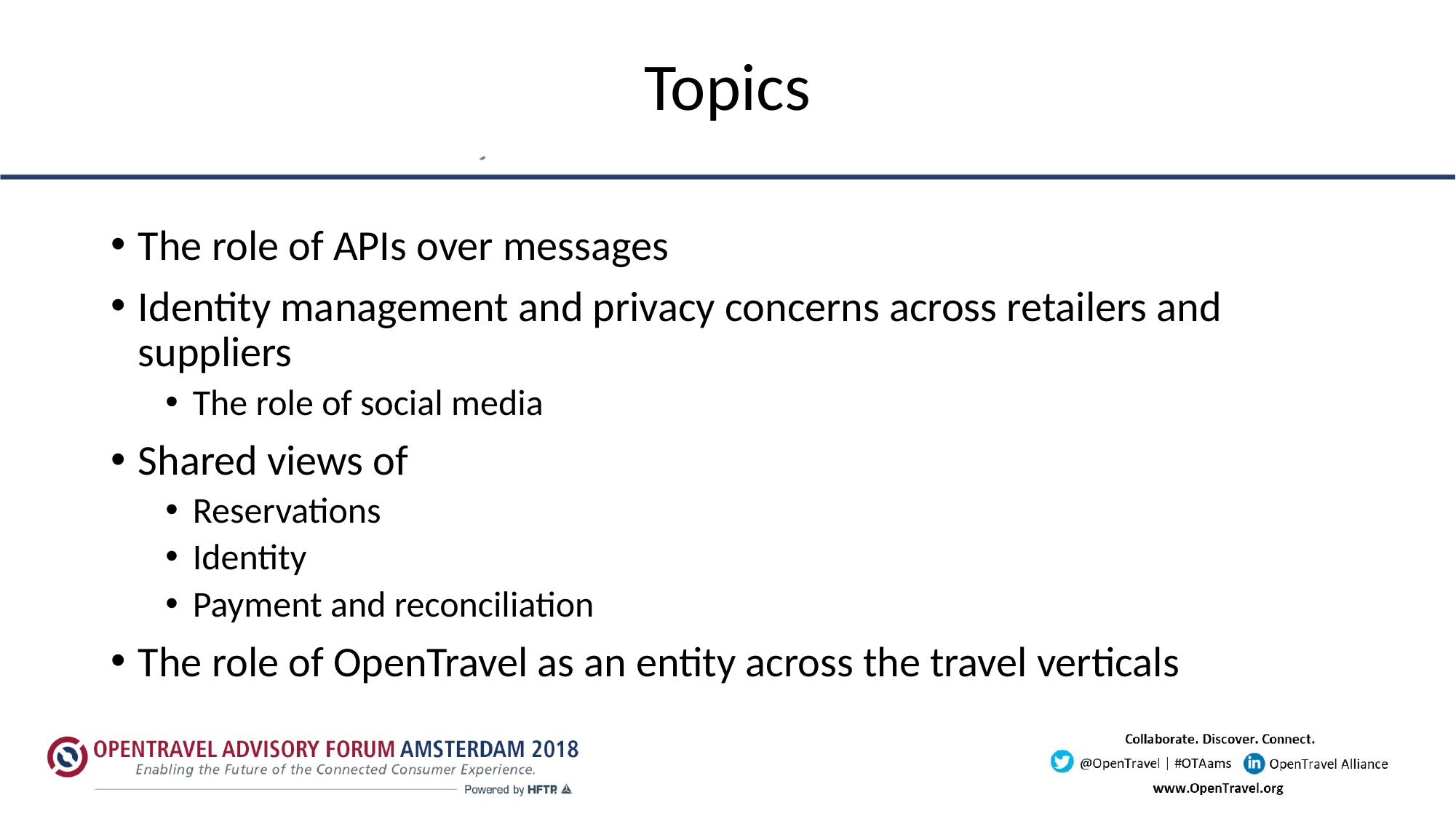

# Topics
The role of APIs over messages
Identity management and privacy concerns across retailers and suppliers
The role of social media
Shared views of
Reservations
Identity
Payment and reconciliation
The role of OpenTravel as an entity across the travel verticals